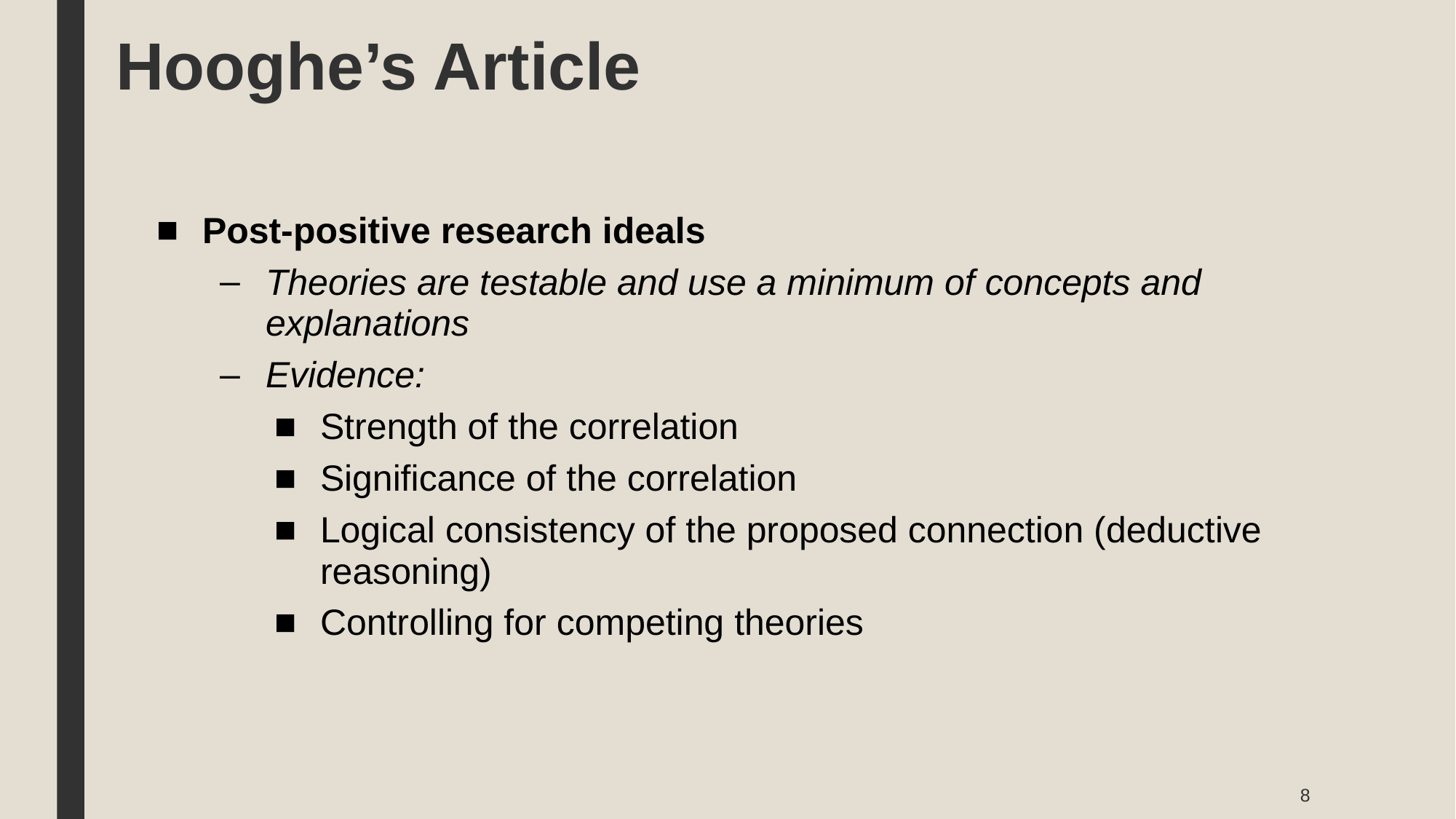

# Hooghe’s Article
Post-positive research ideals
Theories are testable and use a minimum of concepts and explanations
Evidence:
Strength of the correlation
Significance of the correlation
Logical consistency of the proposed connection (deductive reasoning)
Controlling for competing theories

8